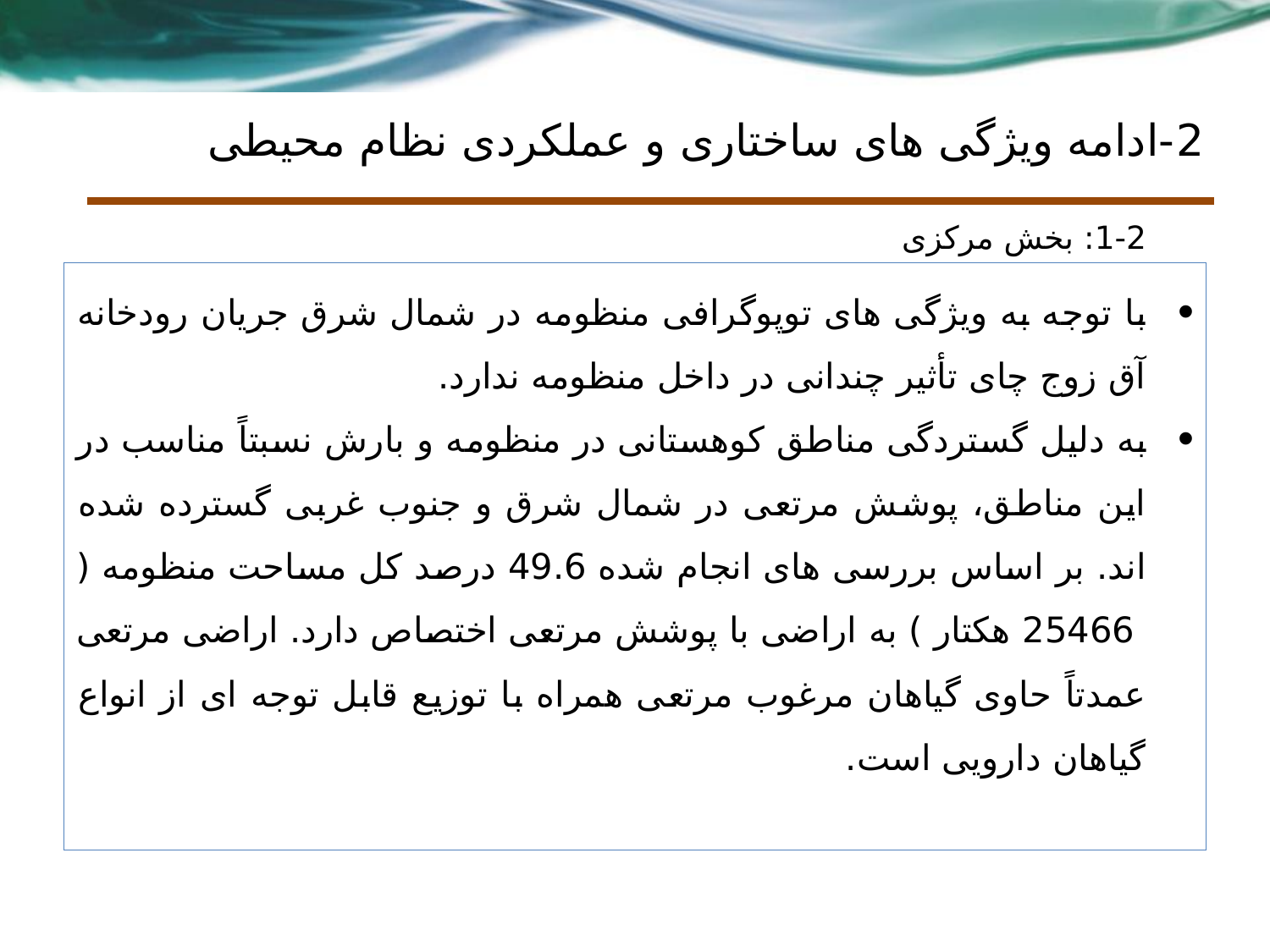

# 2-ادامه ویژگی های ساختاری و عملکردی نظام محیطی
1-2: بخش مرکزی
با توجه به ویژگی های توپوگرافی منظومه در شمال شرق جریان رودخانه آق زوج چای تأثیر چندانی در داخل منظومه ندارد.
به دلیل گستردگی مناطق کوهستانی در منظومه و بارش نسبتاً مناسب در این مناطق، پوشش مرتعی در شمال شرق و جنوب غربی گسترده شده اند. بر اساس بررسی های انجام شده 49.6 درصد کل مساحت منظومه (  25466 هکتار ) به اراضی با پوشش مرتعی اختصاص دارد. اراضی مرتعی عمدتاً حاوی گیاهان مرغوب مرتعی همراه با توزیع قابل توجه ای از انواع گیاهان دارویی است.